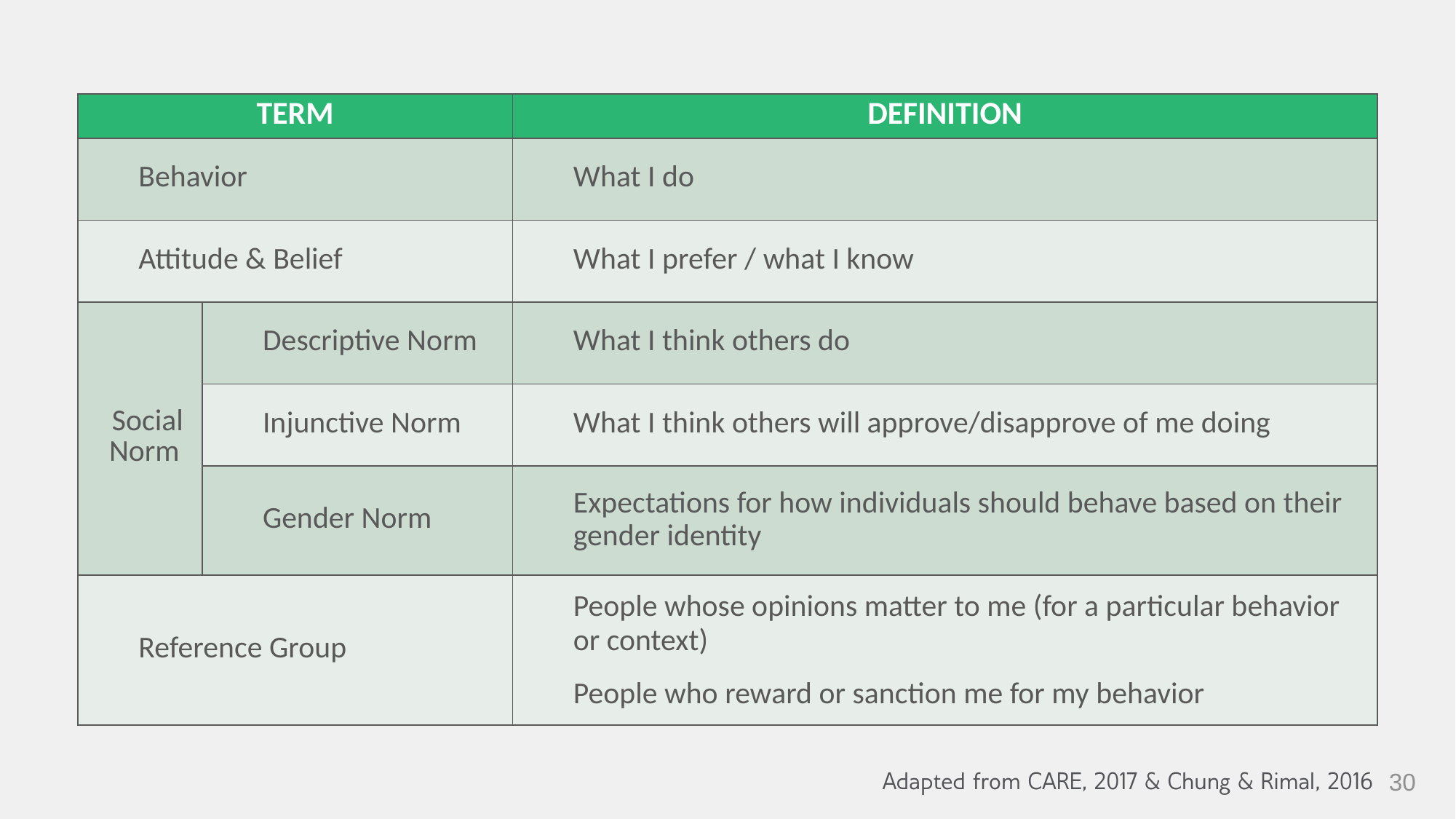

| TERM |  | DEFINITION |
| --- | --- | --- |
| Behavior |  | What I do |
| Attitude & Belief |  | What I prefer / what I know |
| Social Norm | Descriptive Norm | What I think others do |
|  | Injunctive Norm | What I think others will approve/disapprove of me doing |
|  | Gender Norm | Expectations for how individuals should behave based on their gender identity |
| Reference Group |  | People whose opinions matter to me (for a particular behavior or context) People who reward or sanction me for my behavior |
30
Adapted from CARE, 2017 & Chung & Rimal, 2016